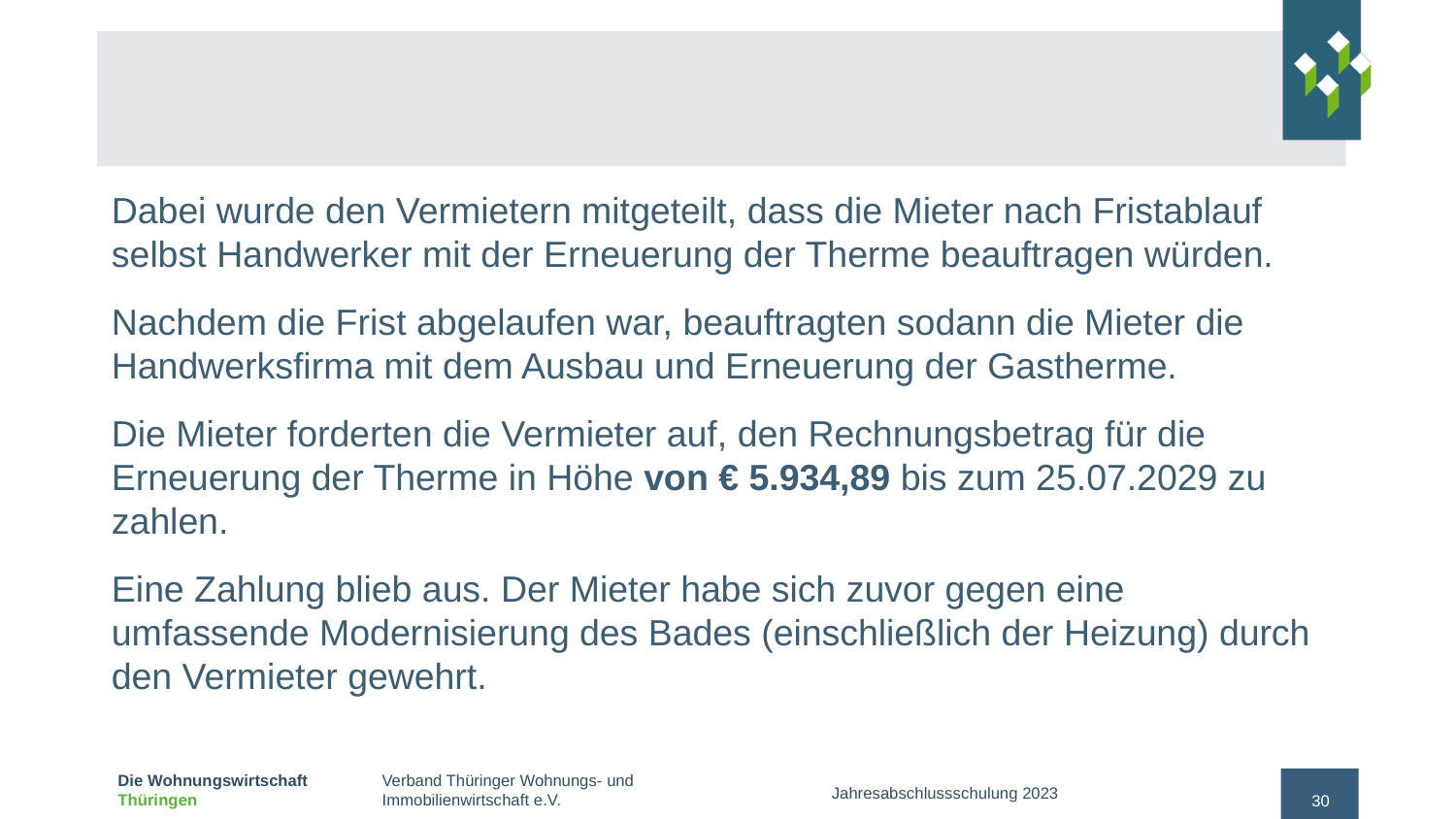

#
Dabei wurde den Vermietern mitgeteilt, dass die Mieter nach Fristablauf selbst Handwerker mit der Erneuerung der Therme beauftragen würden.
Nachdem die Frist abgelaufen war, beauftragten sodann die Mieter die Handwerksfirma mit dem Ausbau und Erneuerung der Gastherme.
Die Mieter forderten die Vermieter auf, den Rechnungsbetrag für die Erneuerung der Therme in Höhe von € 5.934,89 bis zum 25.07.2029 zu zahlen.
Eine Zahlung blieb aus. Der Mieter habe sich zuvor gegen eine umfassende Modernisierung des Bades (einschließlich der Heizung) durch den Vermieter gewehrt.
Jahresabschlussschulung 2023